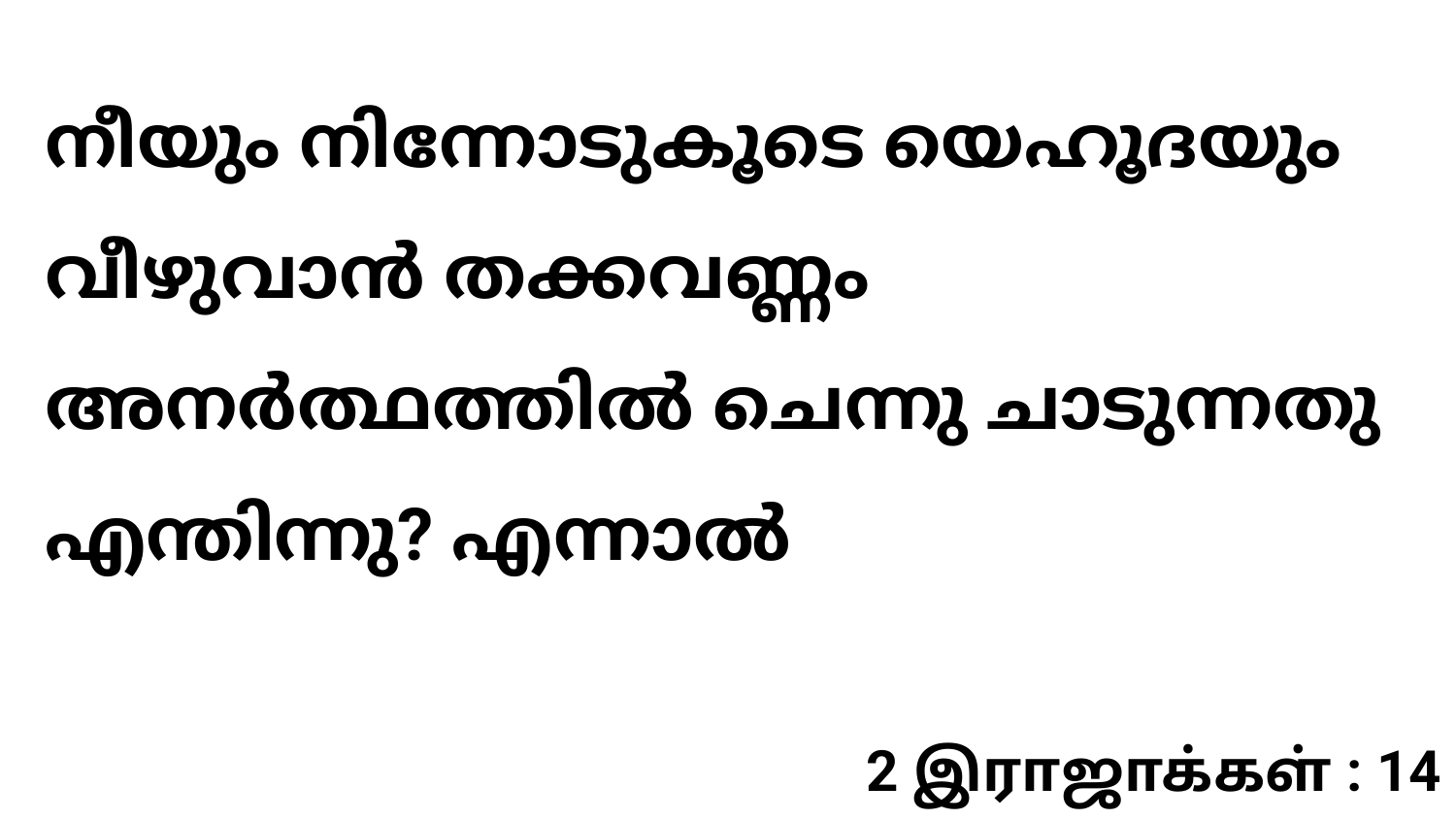

നീയും നിന്നോടുകൂടെ യെഹൂദയും വീഴുവാൻ തക്കവണ്ണം അനർത്ഥത്തിൽ ചെന്നു ചാടുന്നതു എന്തിന്നു? എന്നാൽ
2 இராஜாக்கள் : 14